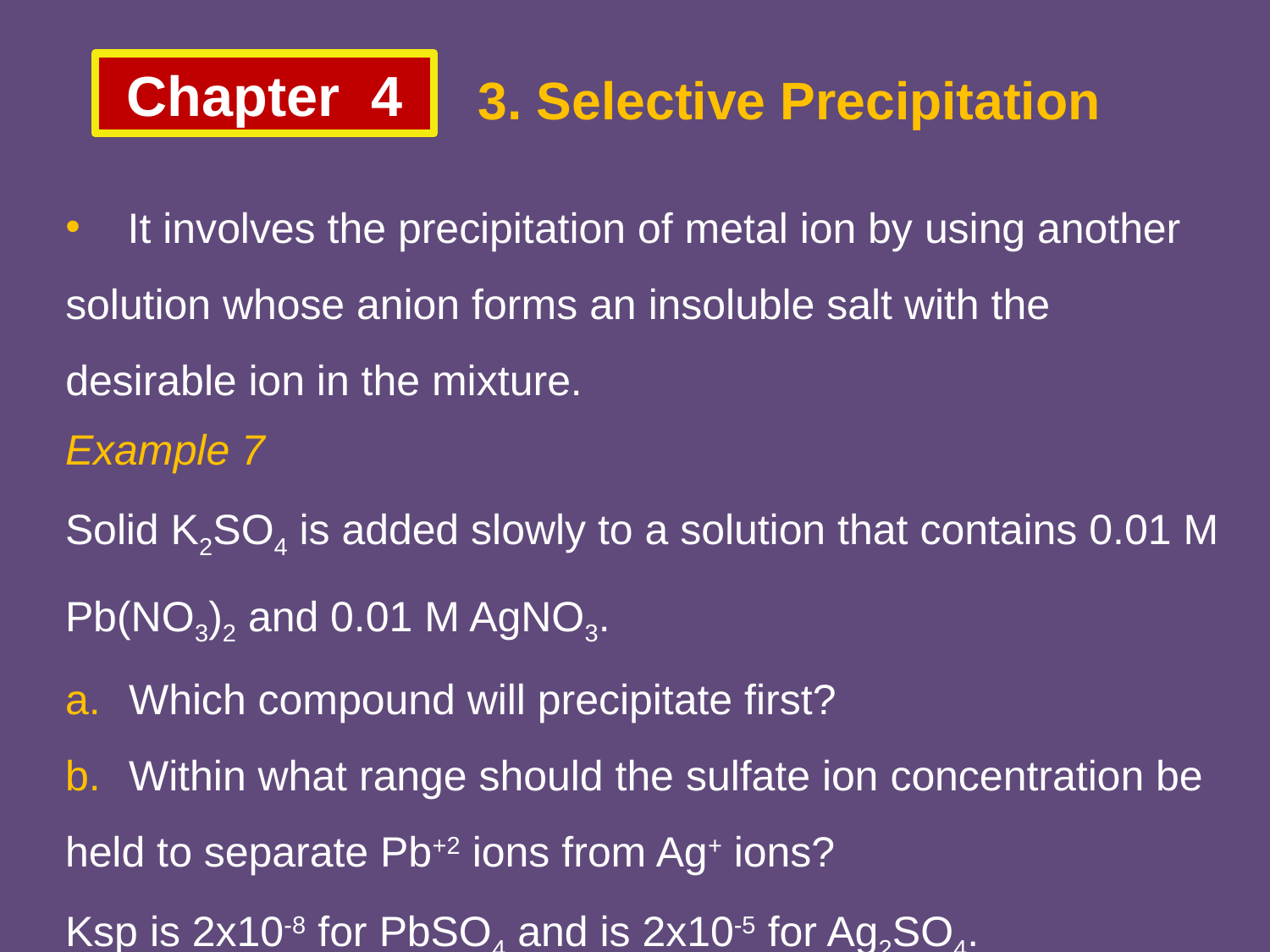

Chapter  4
3. Selective Precipitation
    It involves the precipitation of metal ion by using another solution whose anion forms an insoluble salt with the desirable ion in the mixture.
Example 7
Solid K2SO4 is added slowly to a solution that contains 0.01 M
Pb(NO3)2 and 0.01 M AgNO3.
Which compound will precipitate first?
Within what range should the sulfate ion concentration be
held to separate Pb+2 ions from Ag+ ions?
Ksp is 2x10-8 for PbSO4 and is 2x10-5 for Ag2SO4.